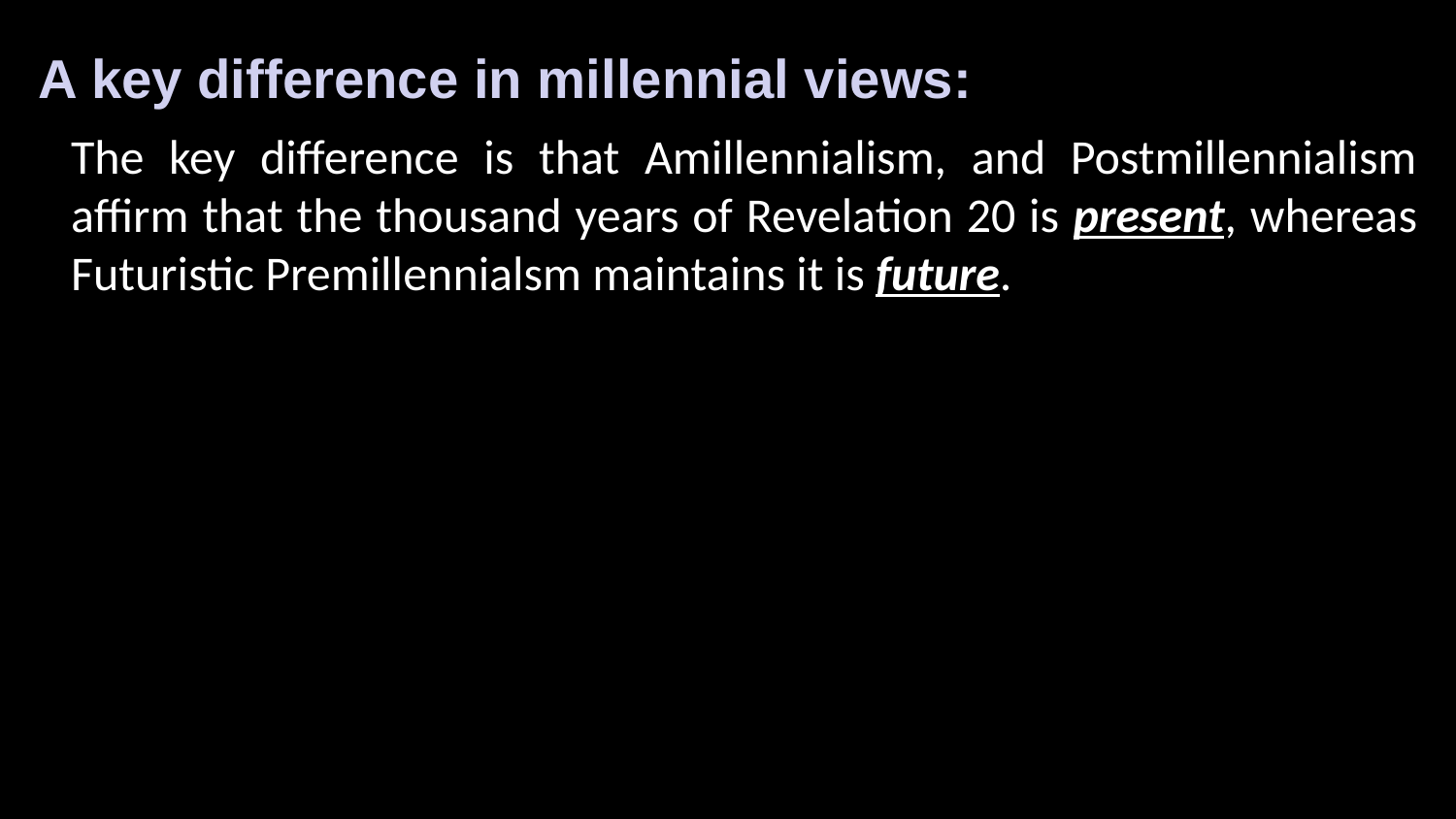

A key difference in millennial views:
The key difference is that Amillennialism, and Postmillennialism affirm that the thousand years of Revelation 20 is present, whereas Futuristic Premillennialsm maintains it is future.